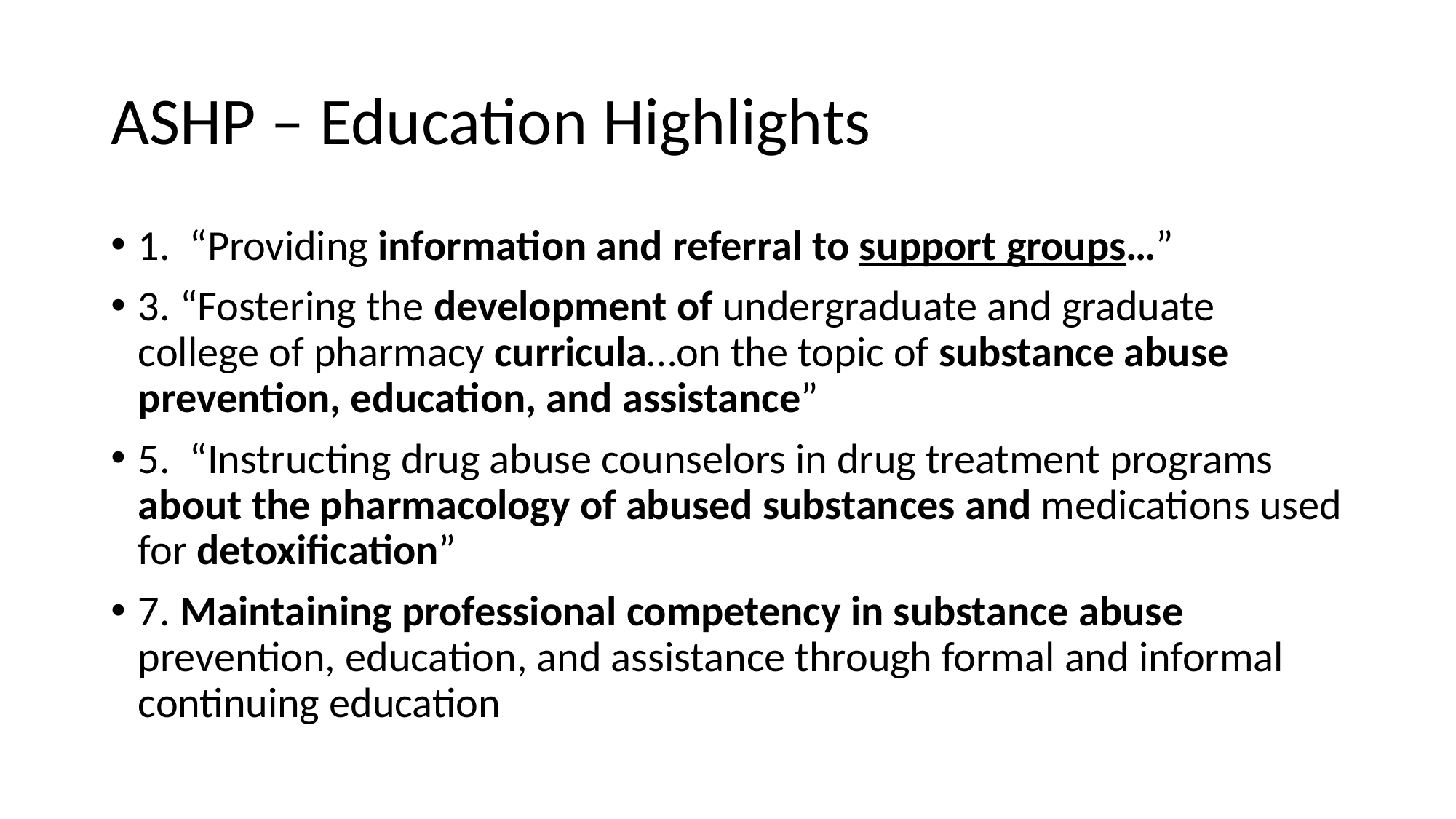

# ASHP – Education Highlights
1.  “Providing information and referral to support groups…”
3. “Fostering the development of undergraduate and graduate college of pharmacy curricula…on the topic of substance abuse prevention, education, and assistance”
5.  “Instructing drug abuse counselors in drug treatment programs about the pharmacology of abused substances and medications used for detoxification”
7. Maintaining professional competency in substance abuse prevention, education, and assistance through formal and informal continuing education